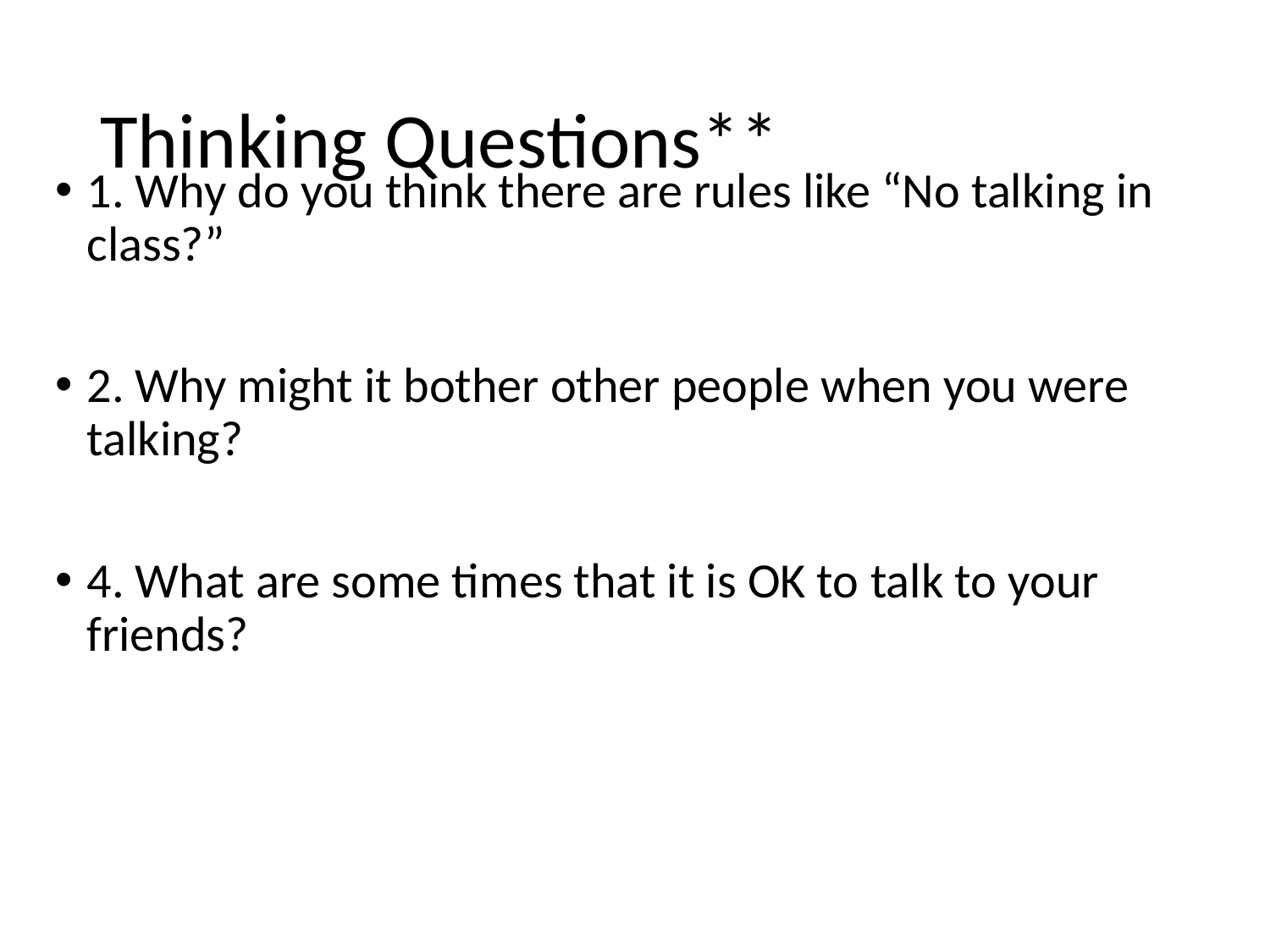

# Thinking Questions**
1. Why do you think there are rules like “No talking in class?”

2. Why might it bother other people when you were talking?

4. What are some times that it is OK to talk to your friends?